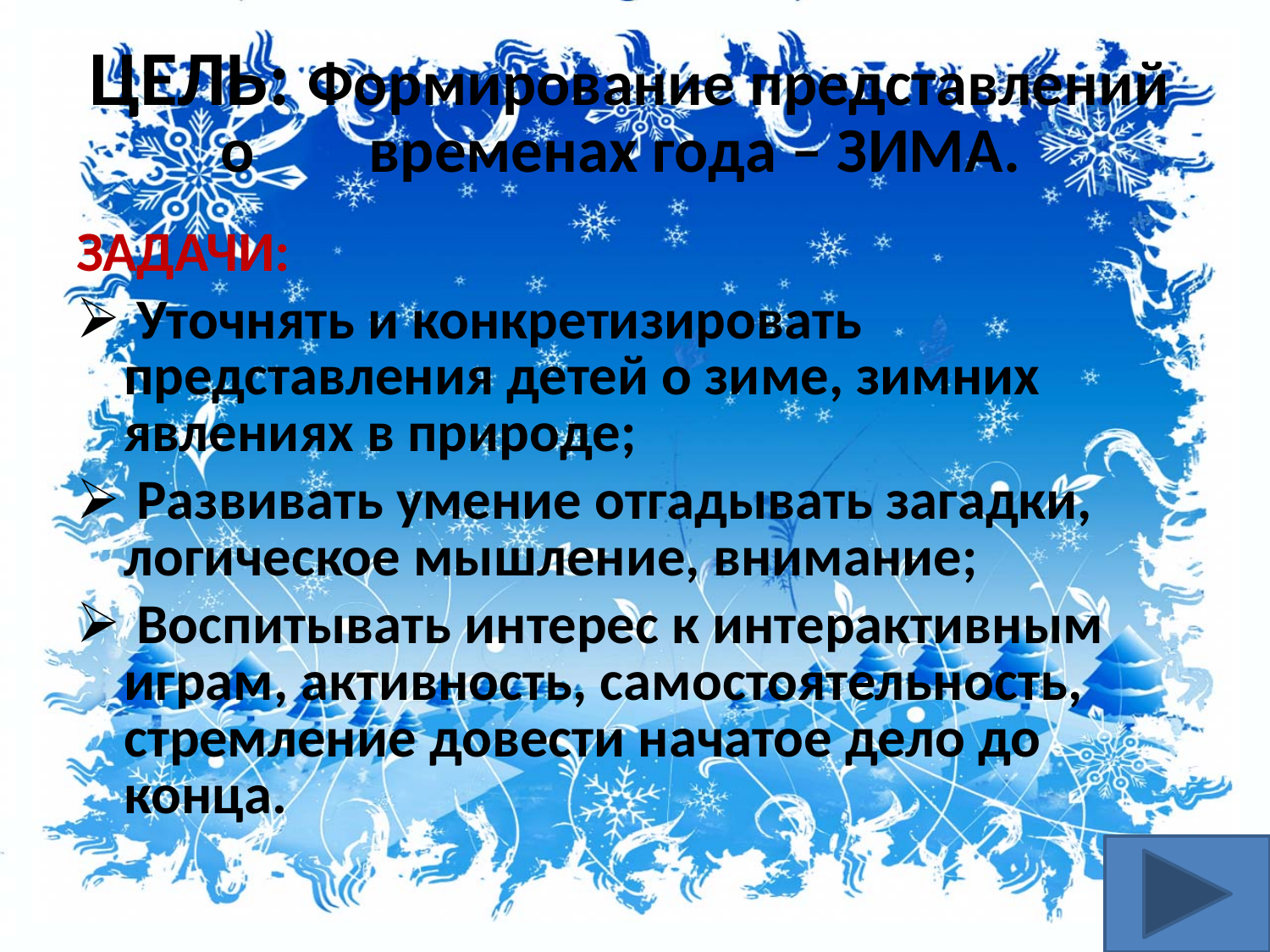

# ЦЕЛЬ: Формирование представлений о        временах года – ЗИМА.
ЗАДАЧИ:
 Уточнять и конкретизировать представления детей о зиме, зимних явлениях в природе;
 Развивать умение отгадывать загадки, логическое мышление, внимание;
 Воспитывать интерес к интерактивным играм, активность, самостоятельность, стремление довести начатое дело до конца.